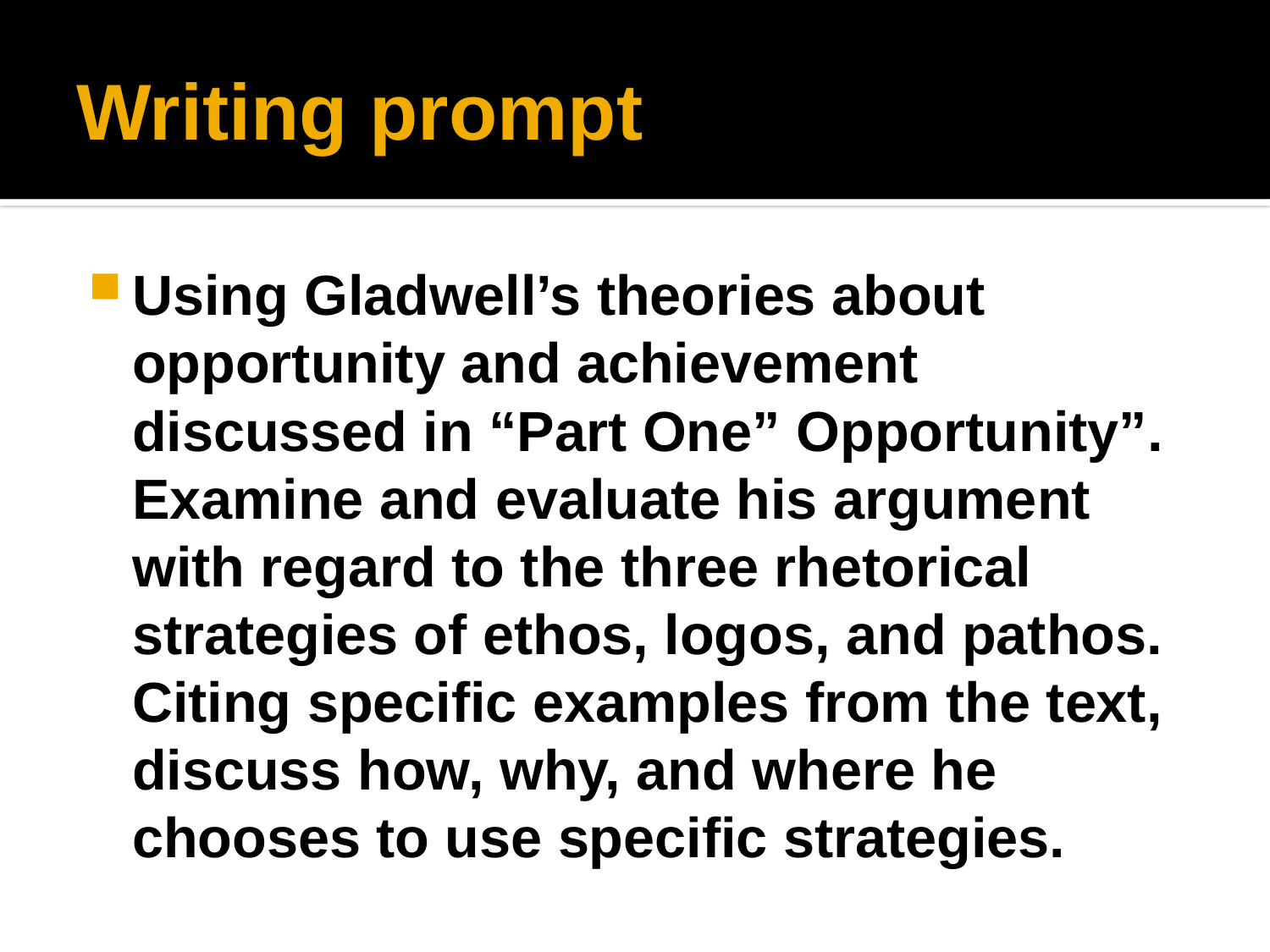

# Writing prompt
Using Gladwell’s theories about opportunity and achievement discussed in “Part One” Opportunity”.  Examine and evaluate his argument with regard to the three rhetorical strategies of ethos, logos, and pathos. Citing specific examples from the text, discuss how, why, and where he chooses to use specific strategies.